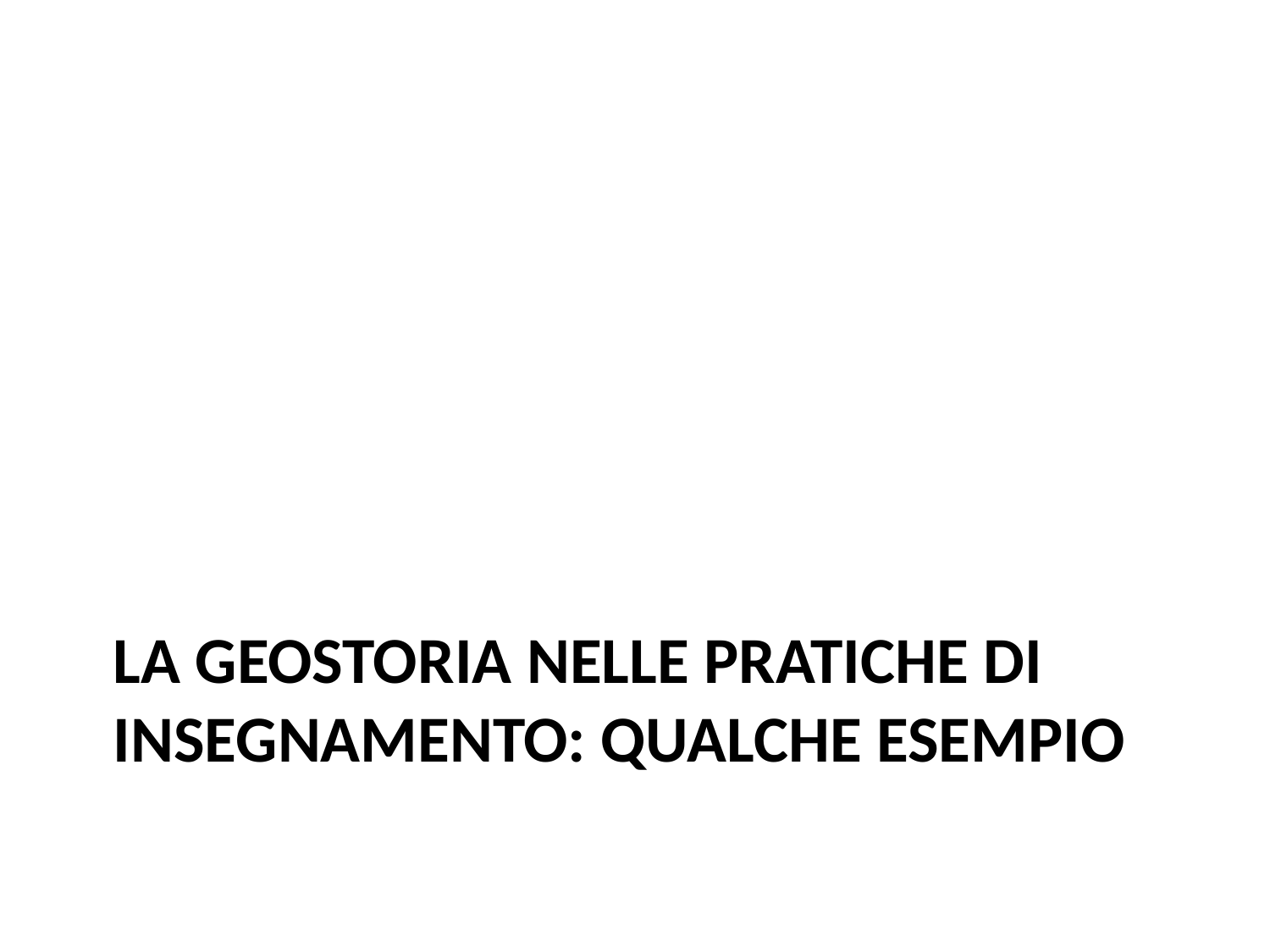

# la geostoria nelle pratiche di insegnamento: qualche esempio